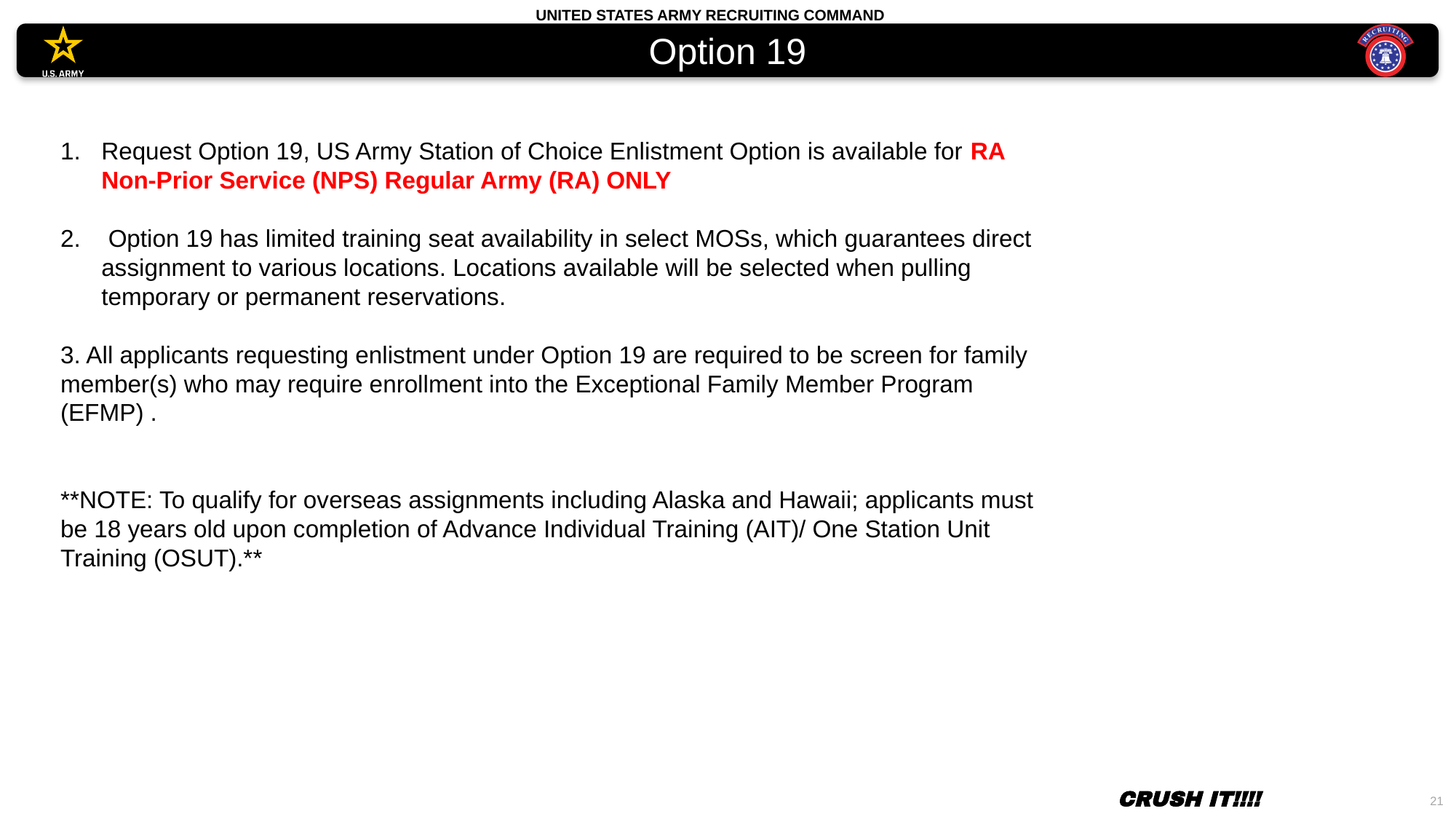

# Option 19
Request Option 19, US Army Station of Choice Enlistment Option is available for RA Non-Prior Service (NPS) Regular Army (RA) ONLY

 Option 19 has limited training seat availability in select MOSs, which guarantees direct assignment to various locations. Locations available will be selected when pulling temporary or permanent reservations.

3. All applicants requesting enlistment under Option 19 are required to be screen for family member(s) who may require enrollment into the Exceptional Family Member Program (EFMP) .

**NOTE: To qualify for overseas assignments including Alaska and Hawaii; applicants must be 18 years old upon completion of Advance Individual Training (AIT)/ One Station Unit Training (OSUT).**

21